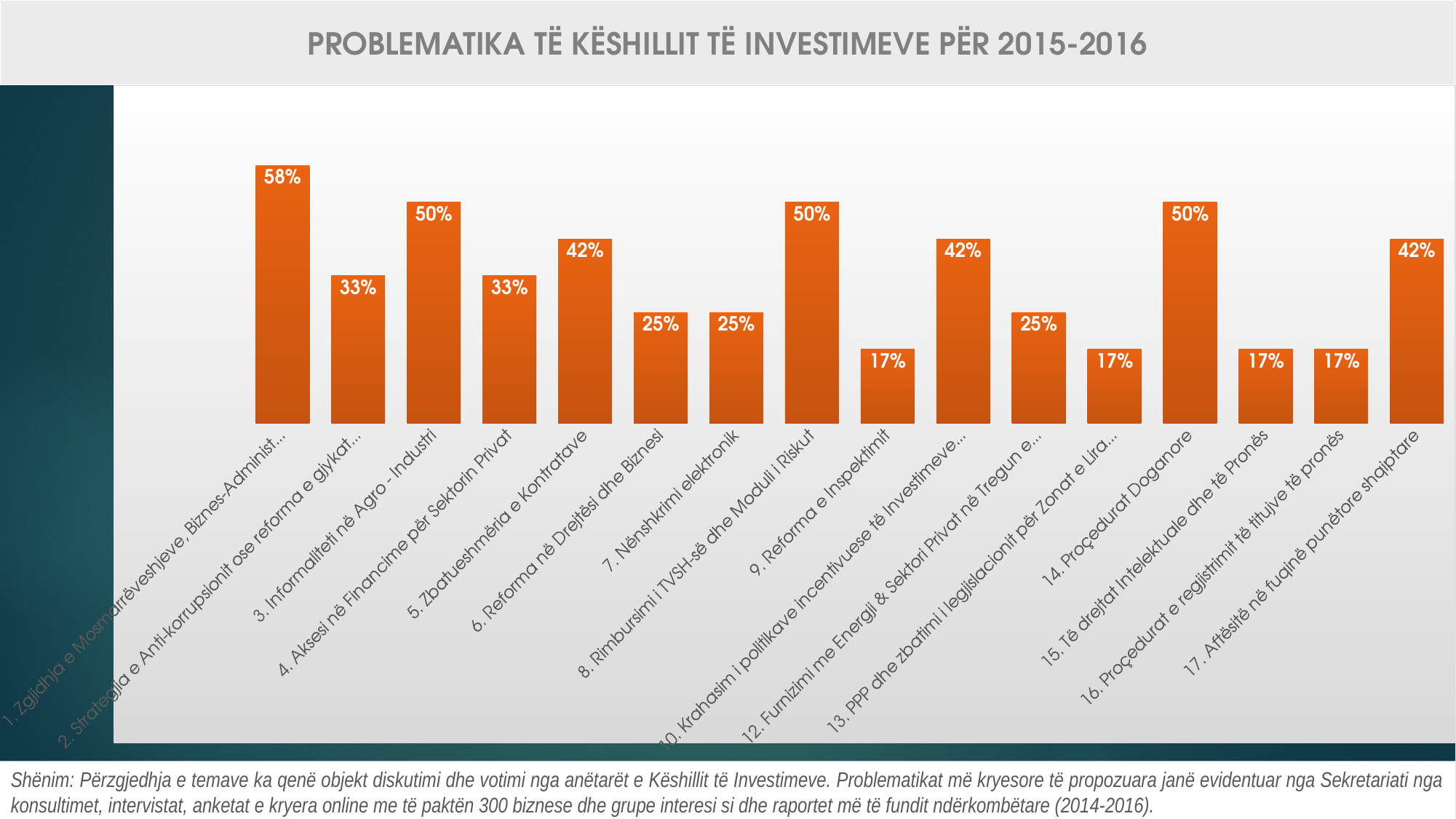

Problematika të Këshillit të Investimeve për 2015-2016

### Chart

| Category |  |
|---|---|
| 1. Zgjidhja e Mosmarrëveshjeve, Biznes-Administratë | 0.5833333333333334 |
|    2. Strategjia e Anti-korrupsionit ose reforma e gjykatave administrative | 0.3333333333333333 |
| 3. Informaliteti në Agro - Industri | 0.5 |
| 4. Aksesi në Financime për Sektorin Privat | 0.3333333333333333 |
| 5. Zbatueshmëria e Kontratave | 0.4166666666666667 |
| 6. Reforma në Drejtësi dhe Biznesi | 0.25 |
| 7. Nënshkrimi elektronik | 0.25 |
| 8. Rimbursimi i TVSH-së dhe Moduli i Riskut | 0.5 |
| 9. Reforma e Inspektimit | 0.16666666666666666 |
| 10. Krahasim i politikave incentivuese të Investimeve në Ballkan | 0.4166666666666667 |
| 12. Furnizimi me Energji & Sektori Privat në Tregun e Energjisë | 0.25 |
| 13. PPP dhe zbatimi i legjislacionit për Zonat e Lira Ekonomike | 0.16666666666666666 |
| 14. Proçedurat Doganore | 0.5 |
| 15. Të drejtat Intelektuale dhe të Pronës | 0.16666666666666666 |
| 16. Proçedurat e regjistrimit të titujve të pronës | 0.16666666666666666 |
| 17. Aftësitë në fuqinë punëtore shqiptare | 0.4166666666666667 |
Shënim: Përzgjedhja e temave ka qenë objekt diskutimi dhe votimi nga anëtarët e Këshillit të Investimeve. Problematikat më kryesore të propozuara janë evidentuar nga Sekretariati nga konsultimet, intervistat, anketat e kryera online me të paktën 300 biznese dhe grupe interesi si dhe raportet më të fundit ndërkombëtare (2014-2016).